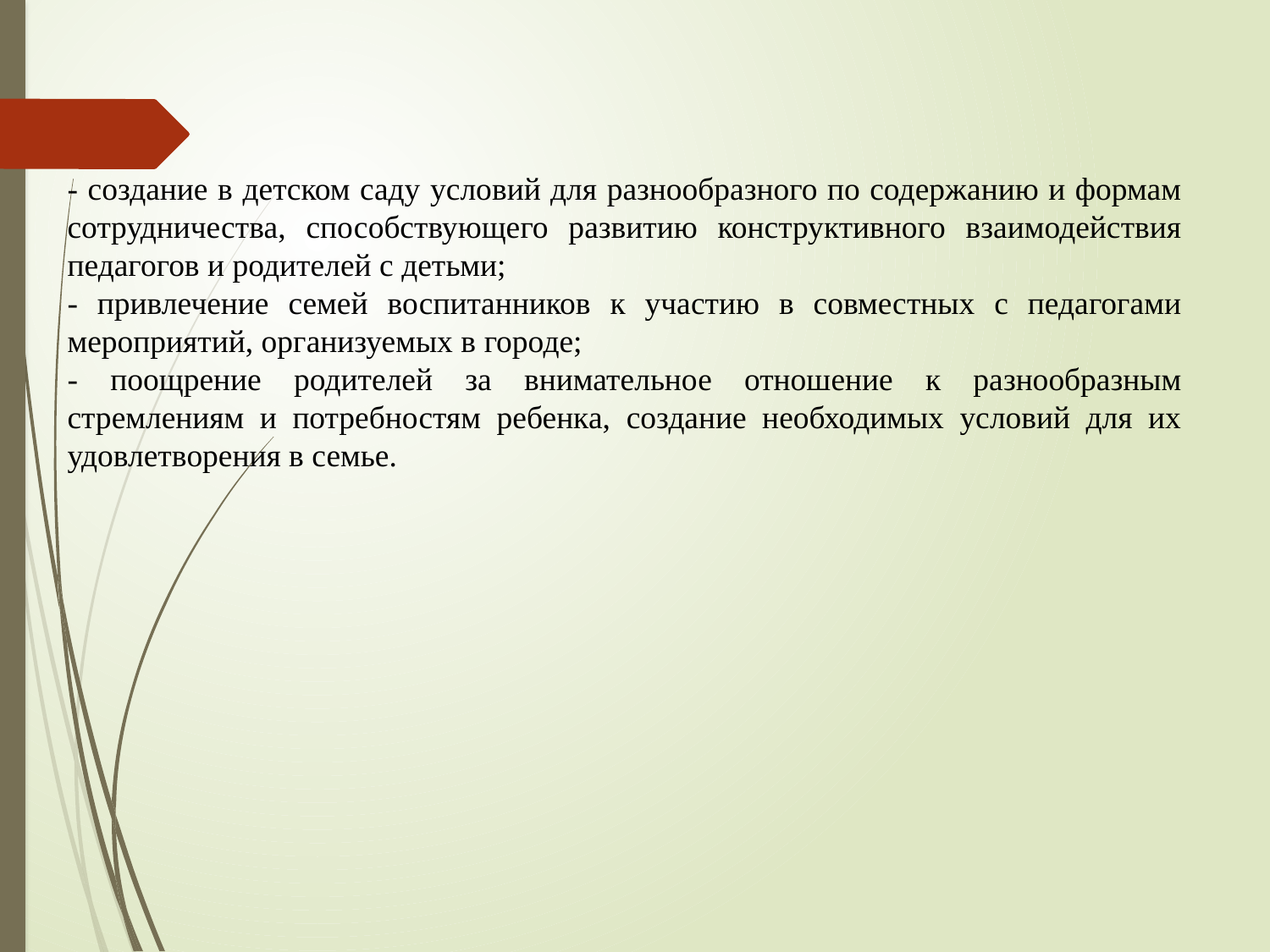

- создание в детском саду условий для разнообразного по содержанию и формам сотрудничества, способствующего развитию конструктивного взаимодействия педагогов и родителей с детьми;
- привлечение семей воспитанников к участию в совместных с педагогами мероприятий, организуемых в городе;
- поощрение родителей за внимательное отношение к разнообразным стремлениям и потребностям ребенка, создание необходимых условий для их удовлетворения в семье.